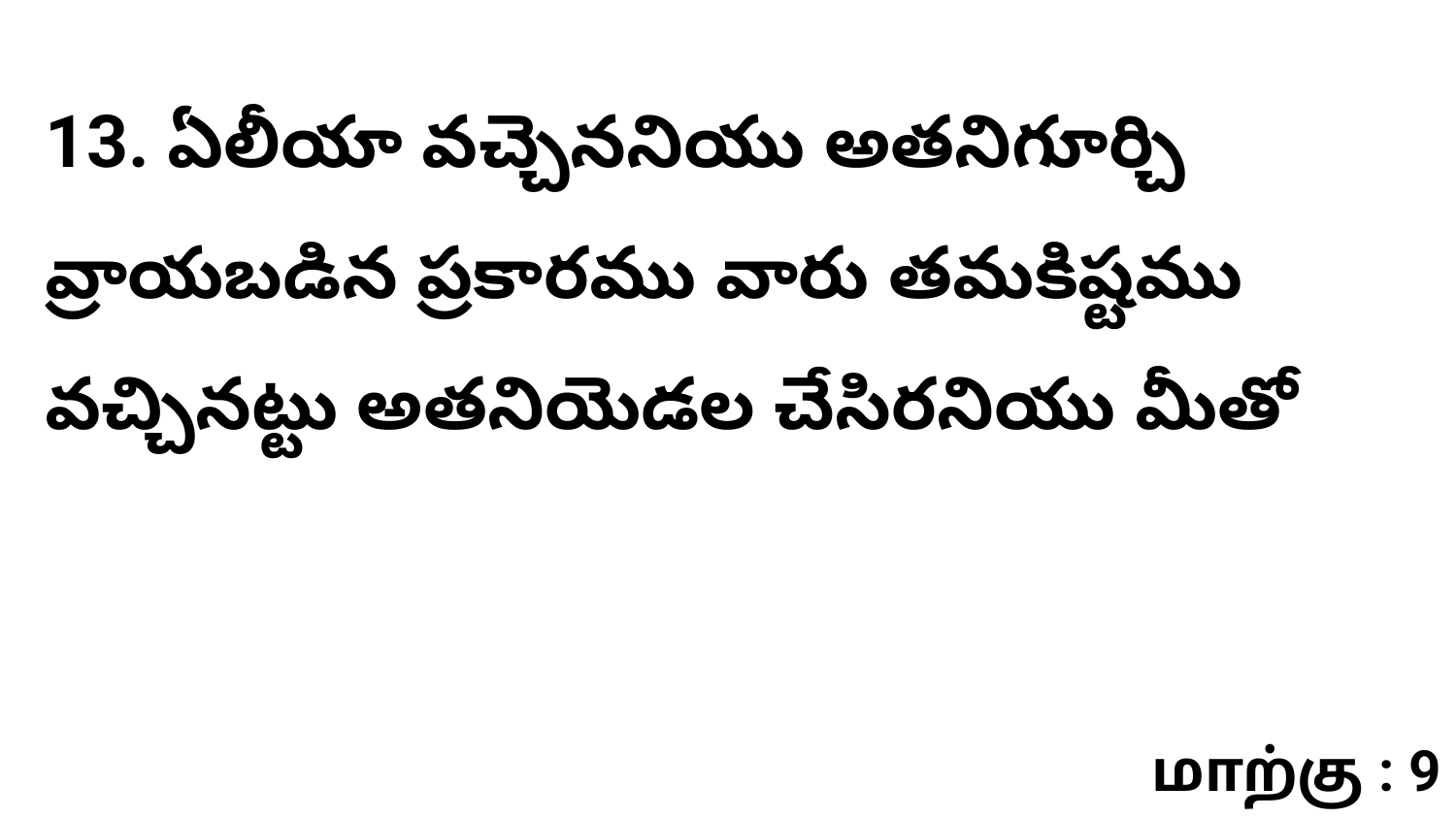

13. ఏలీయా వచ్చెననియు అతనిగూర్చి వ్రాయబడిన ప్రకారము వారు తమకిష్టము వచ్చినట్టు అతనియెడల చేసిరనియు మీతో
மாற்கு : 9